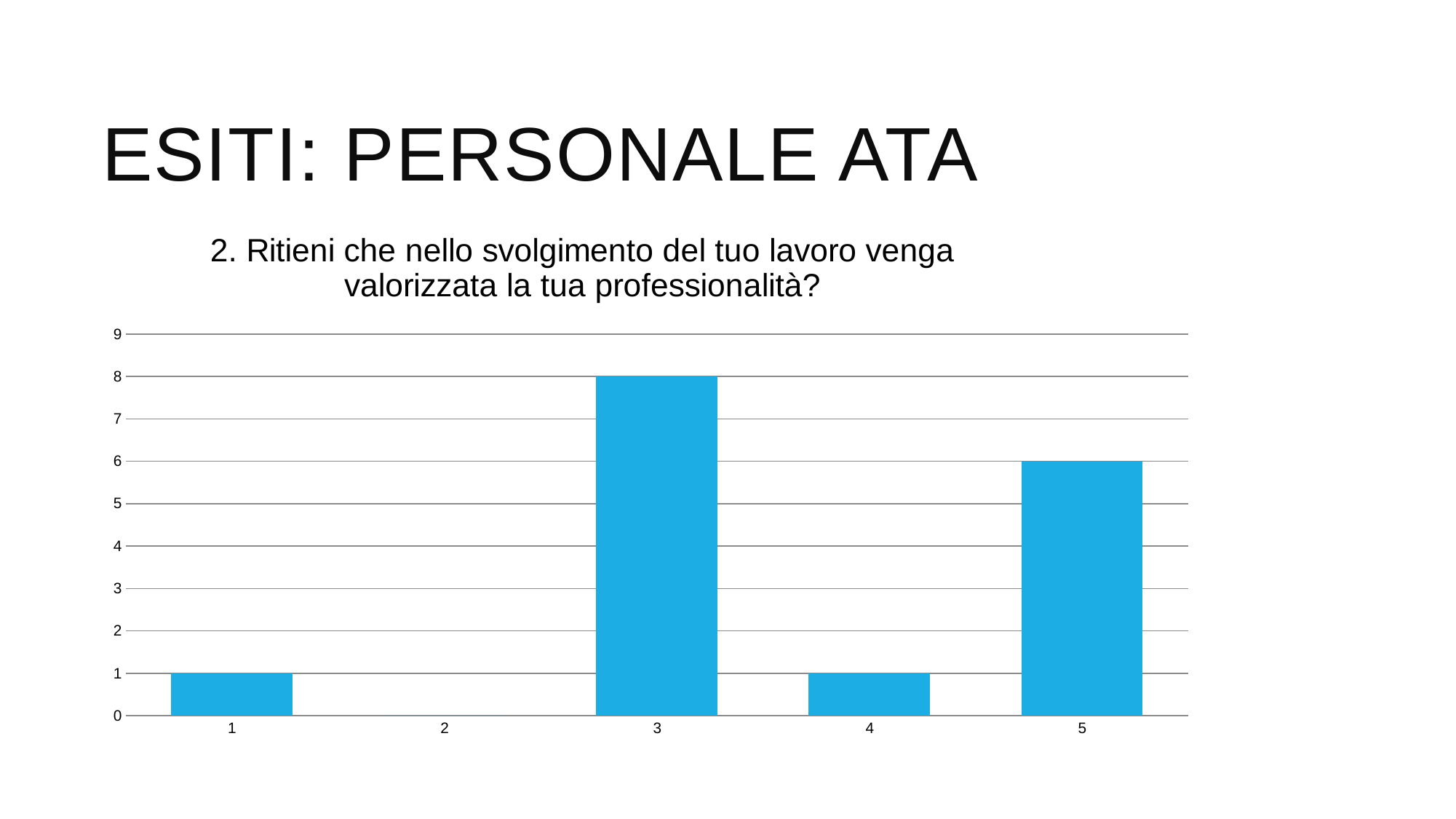

ESITI: PERSONALE ATA

### Chart: 2. Ritieni che nello svolgimento del tuo lavoro venga valorizzata la tua professionalità?

| Category |  |
|---|---|